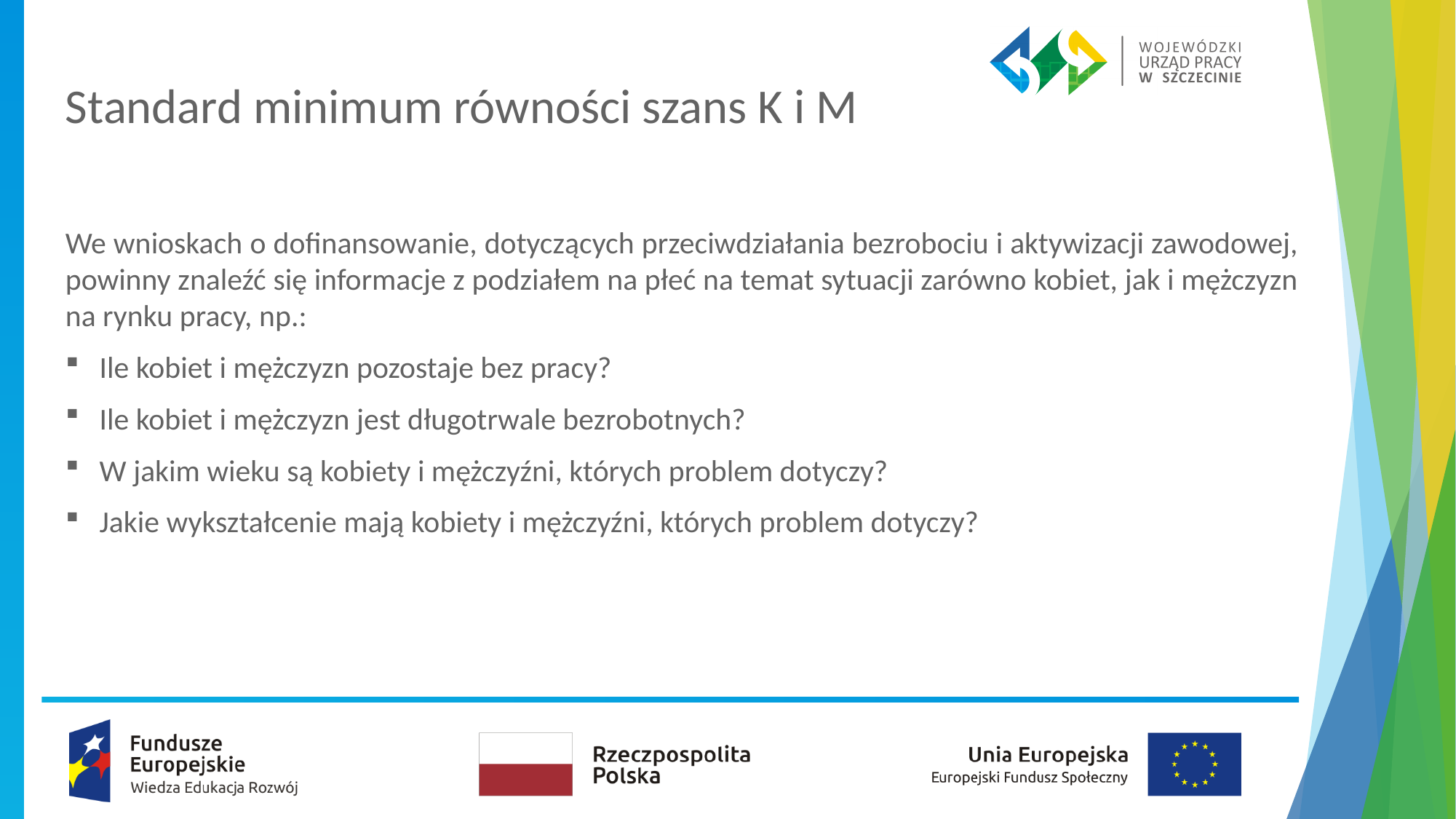

# Standard minimum równości szans K i M
We wnioskach o dofinansowanie, dotyczących przeciwdziałania bezrobociu i aktywizacji zawodowej, powinny znaleźć się informacje z podziałem na płeć na temat sytuacji zarówno kobiet, jak i mężczyzn na rynku pracy, np.:
Ile kobiet i mężczyzn pozostaje bez pracy?
Ile kobiet i mężczyzn jest długotrwale bezrobotnych?
W jakim wieku są kobiety i mężczyźni, których problem dotyczy?
Jakie wykształcenie mają kobiety i mężczyźni, których problem dotyczy?